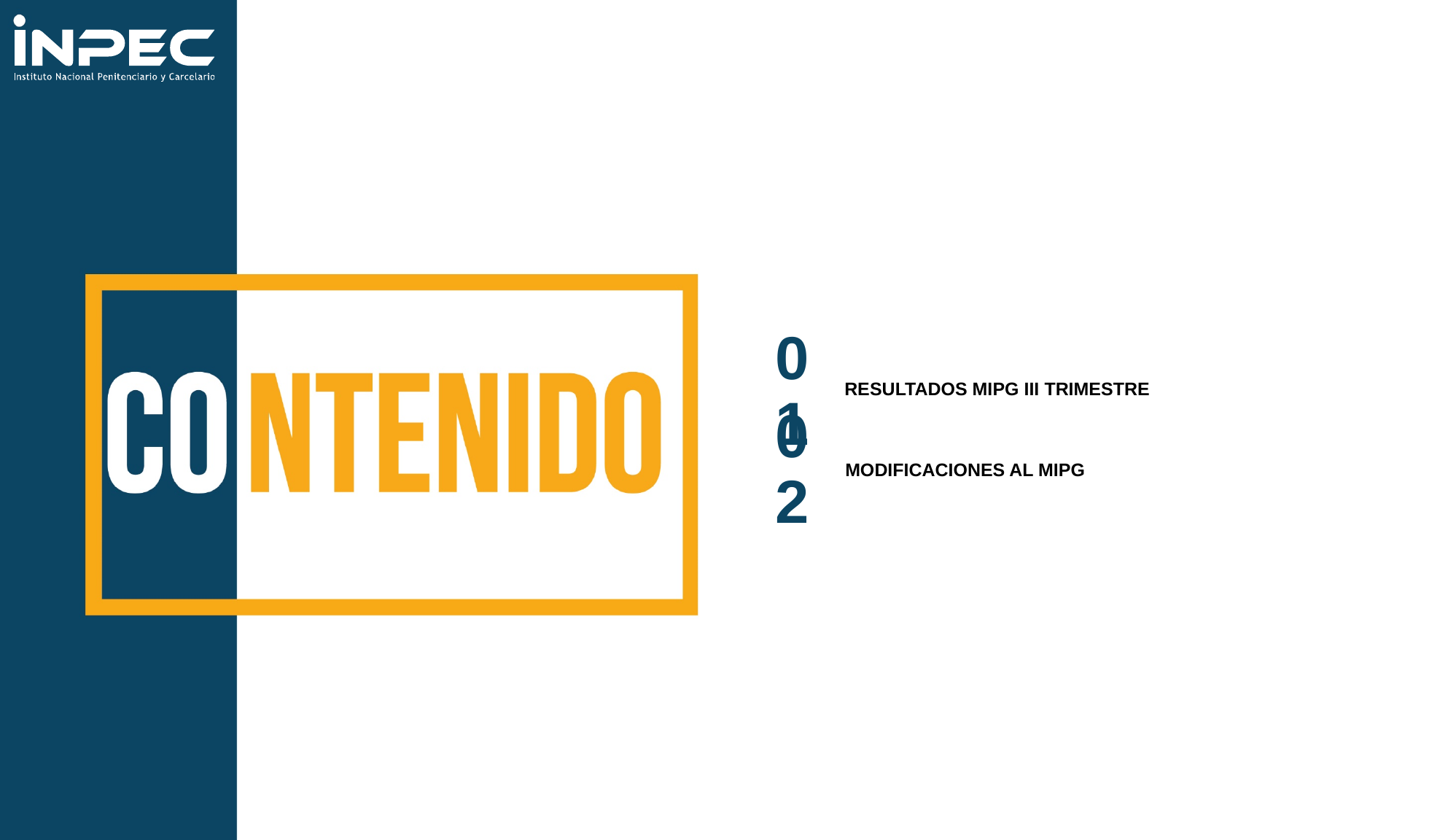

RESULTADOS MIPG III TRIMESTRE

01
02
MODIFICACIONES AL MIPG